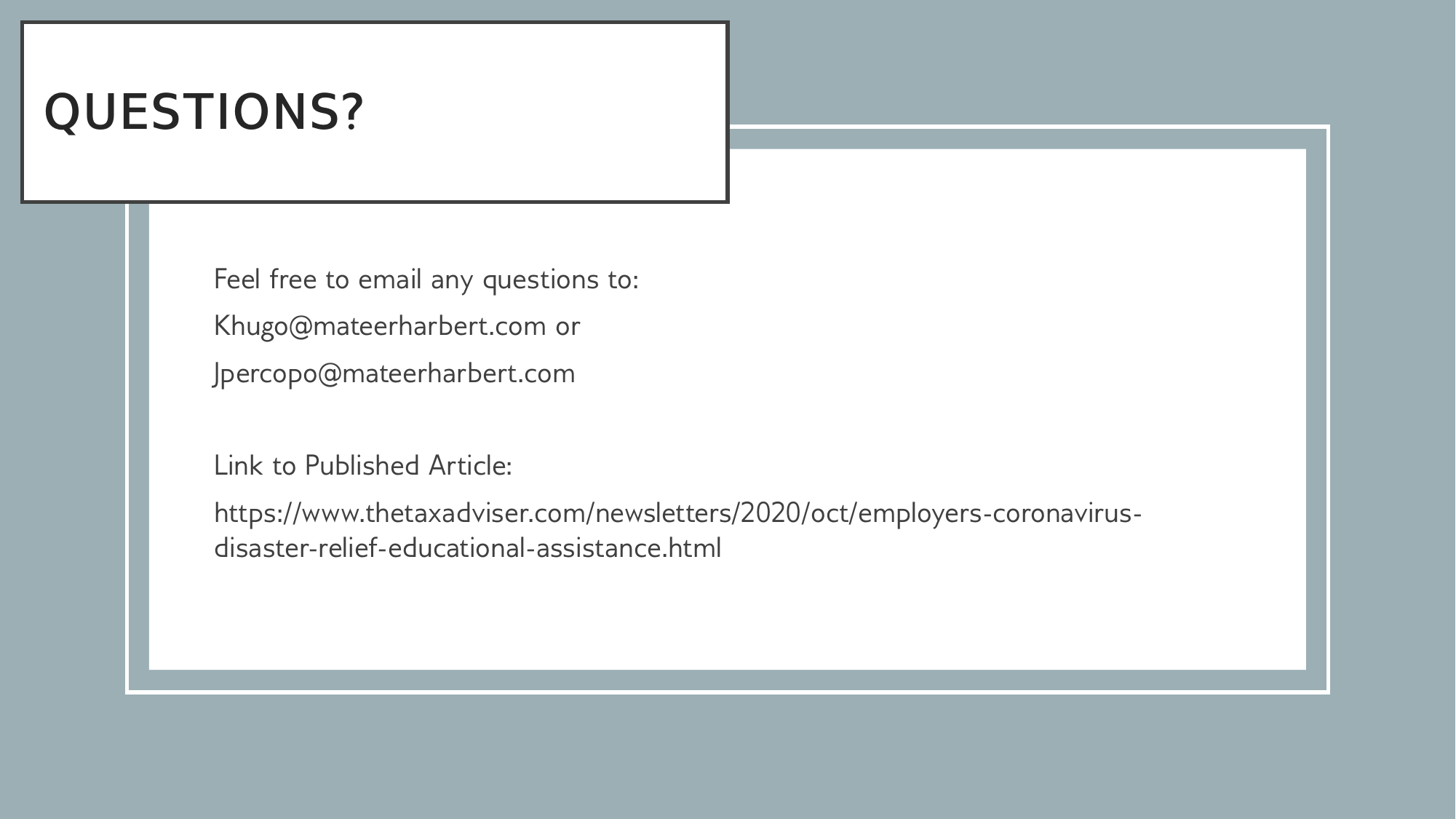

# QUESTIONS?

Feel free to email any questions to:
Khugo@mateerharbert.com or
Jpercopo@mateerharbert.com

Link to Published Article:
https://www.thetaxadviser.com/newsletters/2020/oct/employers-coronavirus-disaster-relief-educational-assistance.html